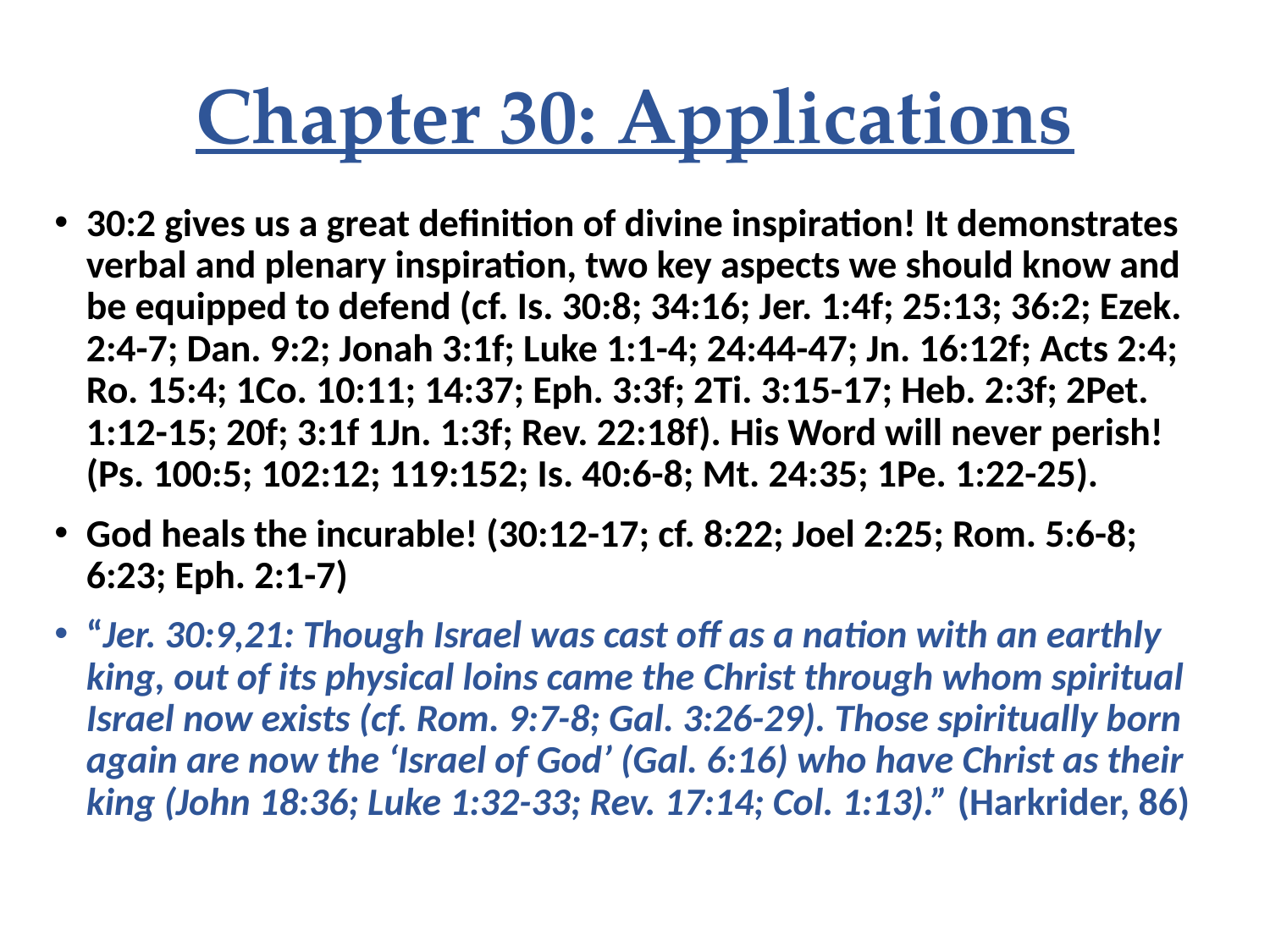

# Chapter 30: Applications
30:2 gives us a great definition of divine inspiration! It demonstrates verbal and plenary inspiration, two key aspects we should know and be equipped to defend (cf. Is. 30:8; 34:16; Jer. 1:4f; 25:13; 36:2; Ezek. 2:4-7; Dan. 9:2; Jonah 3:1f; Luke 1:1-4; 24:44-47; Jn. 16:12f; Acts 2:4; Ro. 15:4; 1Co. 10:11; 14:37; Eph. 3:3f; 2Ti. 3:15-17; Heb. 2:3f; 2Pet. 1:12-15; 20f; 3:1f 1Jn. 1:3f; Rev. 22:18f). His Word will never perish! (Ps. 100:5; 102:12; 119:152; Is. 40:6-8; Mt. 24:35; 1Pe. 1:22-25).
God heals the incurable! (30:12-17; cf. 8:22; Joel 2:25; Rom. 5:6-8; 6:23; Eph. 2:1-7)
“Jer. 30:9,21: Though Israel was cast off as a nation with an earthly king, out of its physical loins came the Christ through whom spiritual Israel now exists (cf. Rom. 9:7-8; Gal. 3:26-29). Those spiritually born again are now the ‘Israel of God’ (Gal. 6:16) who have Christ as their king (John 18:36; Luke 1:32-33; Rev. 17:14; Col. 1:13).” (Harkrider, 86)